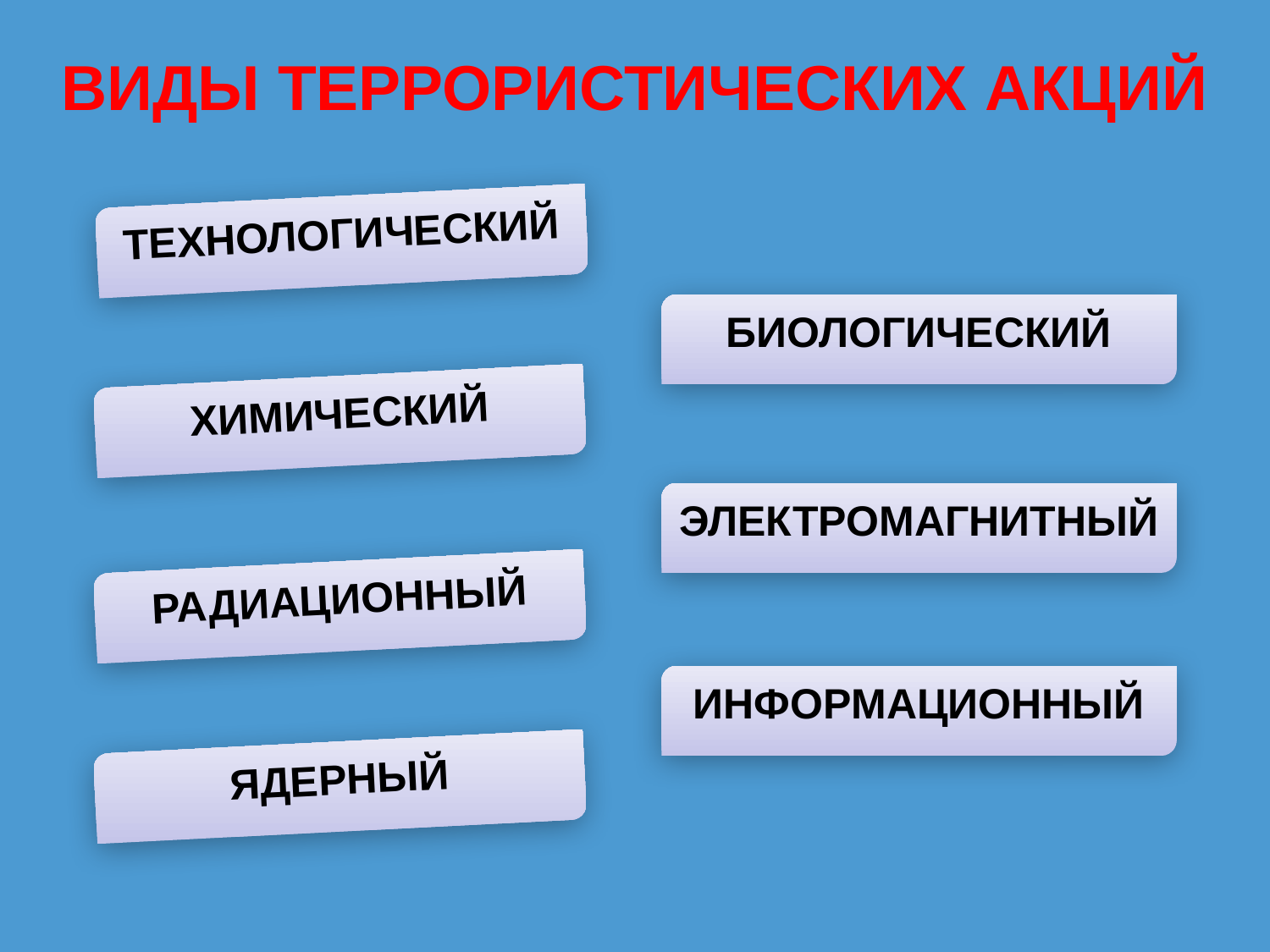

ВИДЫ ТЕРРОРИСТИЧЕСКИХ АКЦИЙ
Технологический
БИОЛОгический
ХИМический
ЭЛЕКТРОМАГНИТНЫЙ
РАДИАЦИОННЫЙ
иНФОРМАЦИОННЫЙ
ЯДЕРНЫЙ